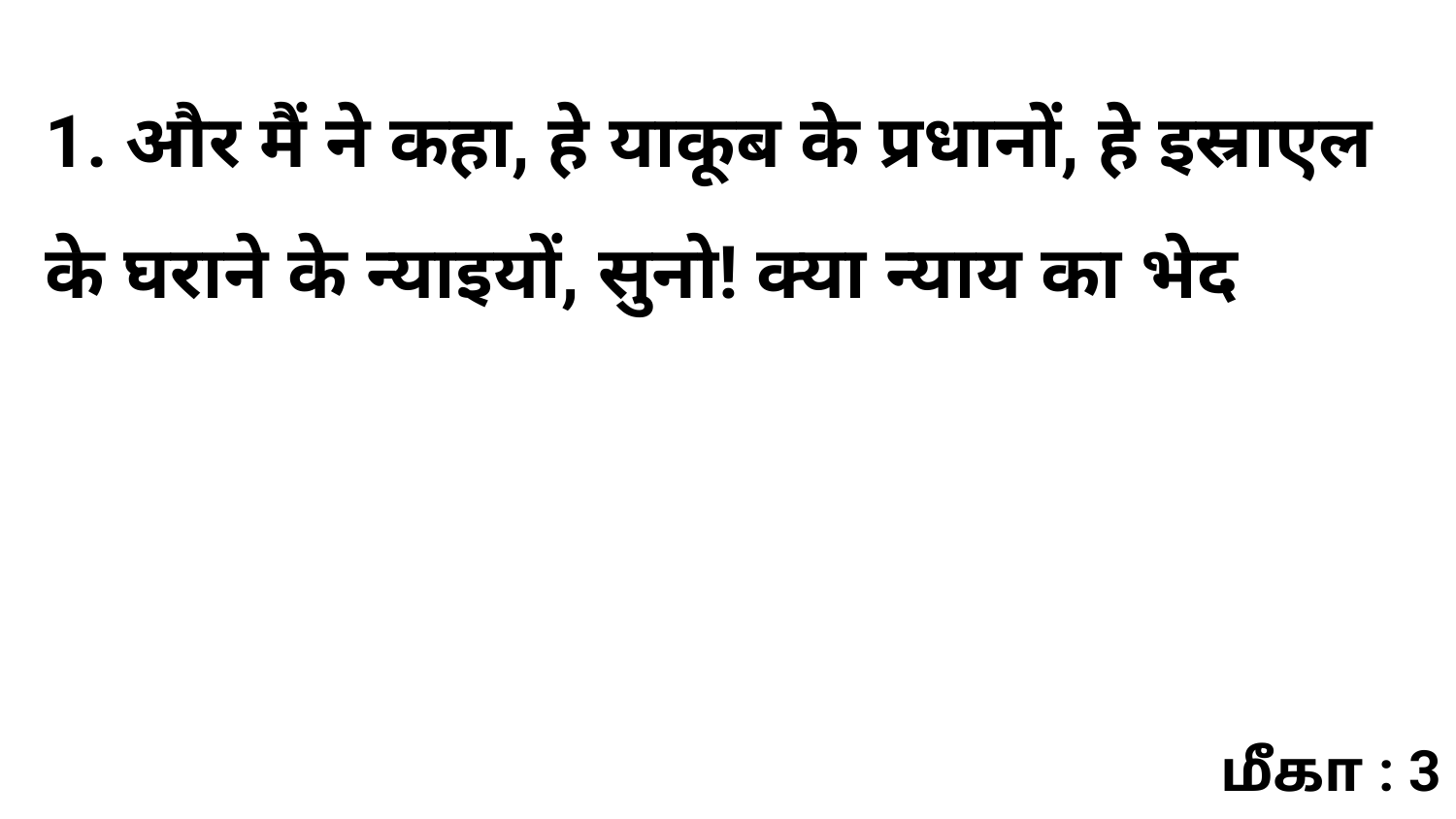

1. और मैं ने कहा, हे याकूब के प्रधानों, हे इस्राएल के घराने के न्याइयों, सुनो! क्या न्याय का भेद
மீகா : 3